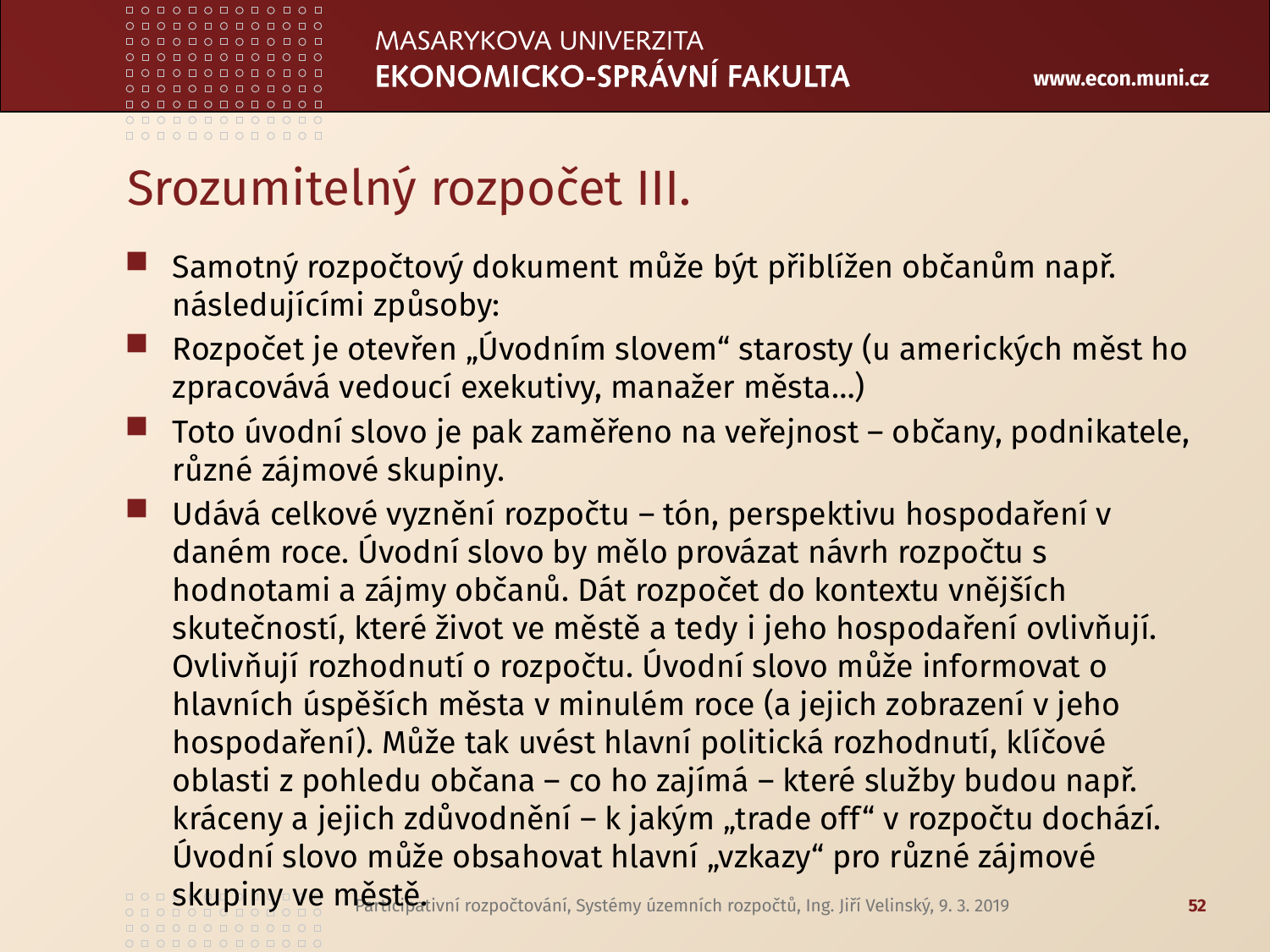

# Srozumitelný rozpočet III.
Samotný rozpočtový dokument může být přiblížen občanům např. následujícími způsoby:
Rozpočet je otevřen „Úvodním slovem“ starosty (u amerických měst ho zpracovává vedoucí exekutivy, manažer města…)
Toto úvodní slovo je pak zaměřeno na veřejnost – občany, podnikatele, různé zájmové skupiny.
Udává celkové vyznění rozpočtu – tón, perspektivu hospodaření v daném roce. Úvodní slovo by mělo provázat návrh rozpočtu s hodnotami a zájmy občanů. Dát rozpočet do kontextu vnějších skutečností, které život ve městě a tedy i jeho hospodaření ovlivňují. Ovlivňují rozhodnutí o rozpočtu. Úvodní slovo může informovat o hlavních úspěších města v minulém roce (a jejich zobrazení v jeho hospodaření). Může tak uvést hlavní politická rozhodnutí, klíčové oblasti z pohledu občana – co ho zajímá – které služby budou např. kráceny a jejich zdůvodnění – k jakým „trade off“ v rozpočtu dochází. Úvodní slovo může obsahovat hlavní „vzkazy“ pro různé zájmové skupiny ve městě.
Participativní rozpočtování, Systémy územních rozpočtů, Ing. Jiří Velinský, 9. 3. 2019
52